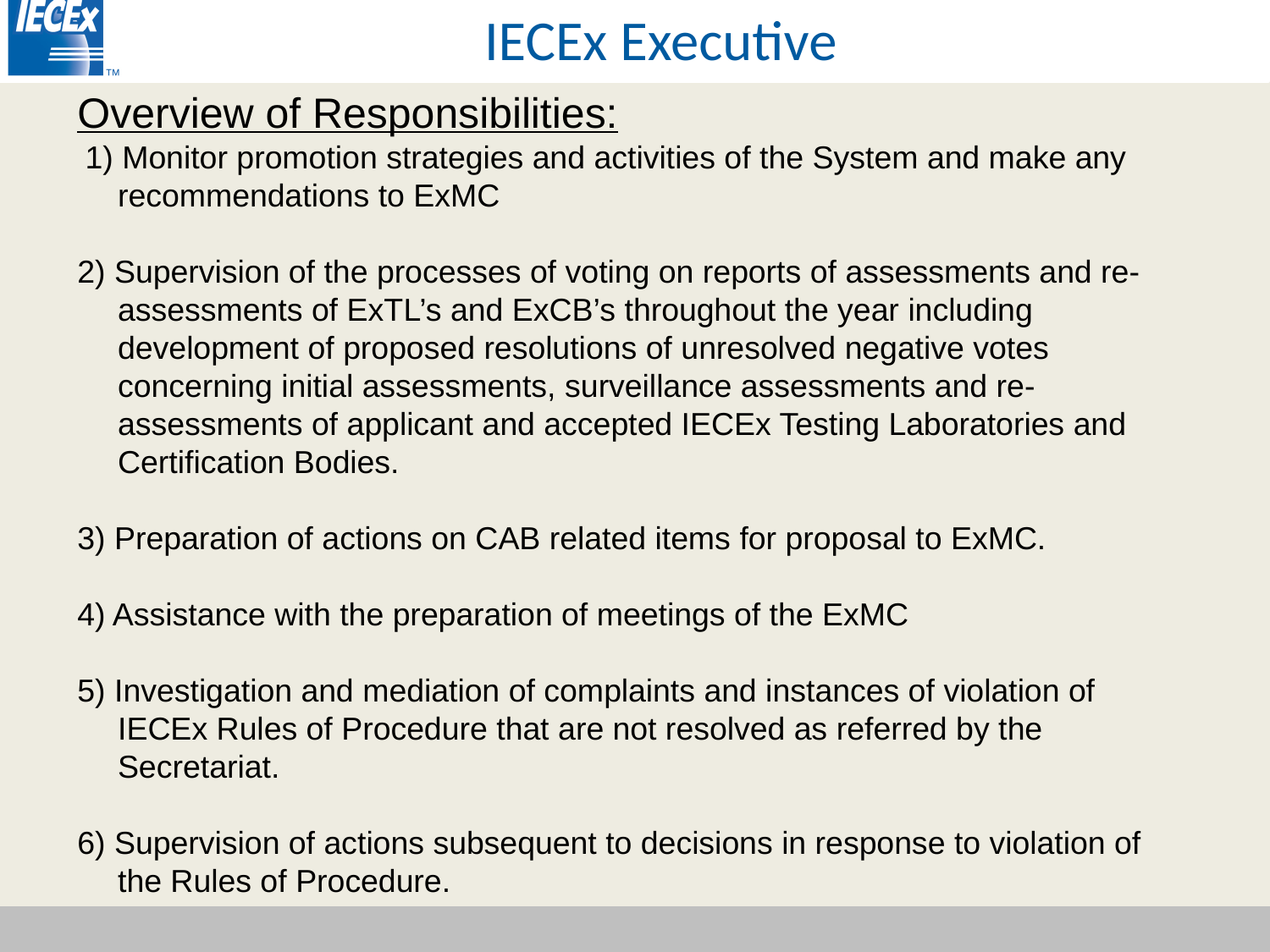

IECEx Executive

Overview of Responsibilities:
1) Monitor promotion strategies and activities of the System and make any recommendations to ExMC

2) Supervision of the processes of voting on reports of assessments and re-assessments of ExTL’s and ExCB’s throughout the year including development of proposed resolutions of unresolved negative votes concerning initial assessments, surveillance assessments and re-assessments of applicant and accepted IECEx Testing Laboratories and Certification Bodies.

3) Preparation of actions on CAB related items for proposal to ExMC.

4) Assistance with the preparation of meetings of the ExMC

5) Investigation and mediation of complaints and instances of violation of IECEx Rules of Procedure that are not resolved as referred by the Secretariat.

6) Supervision of actions subsequent to decisions in response to violation of the Rules of Procedure.